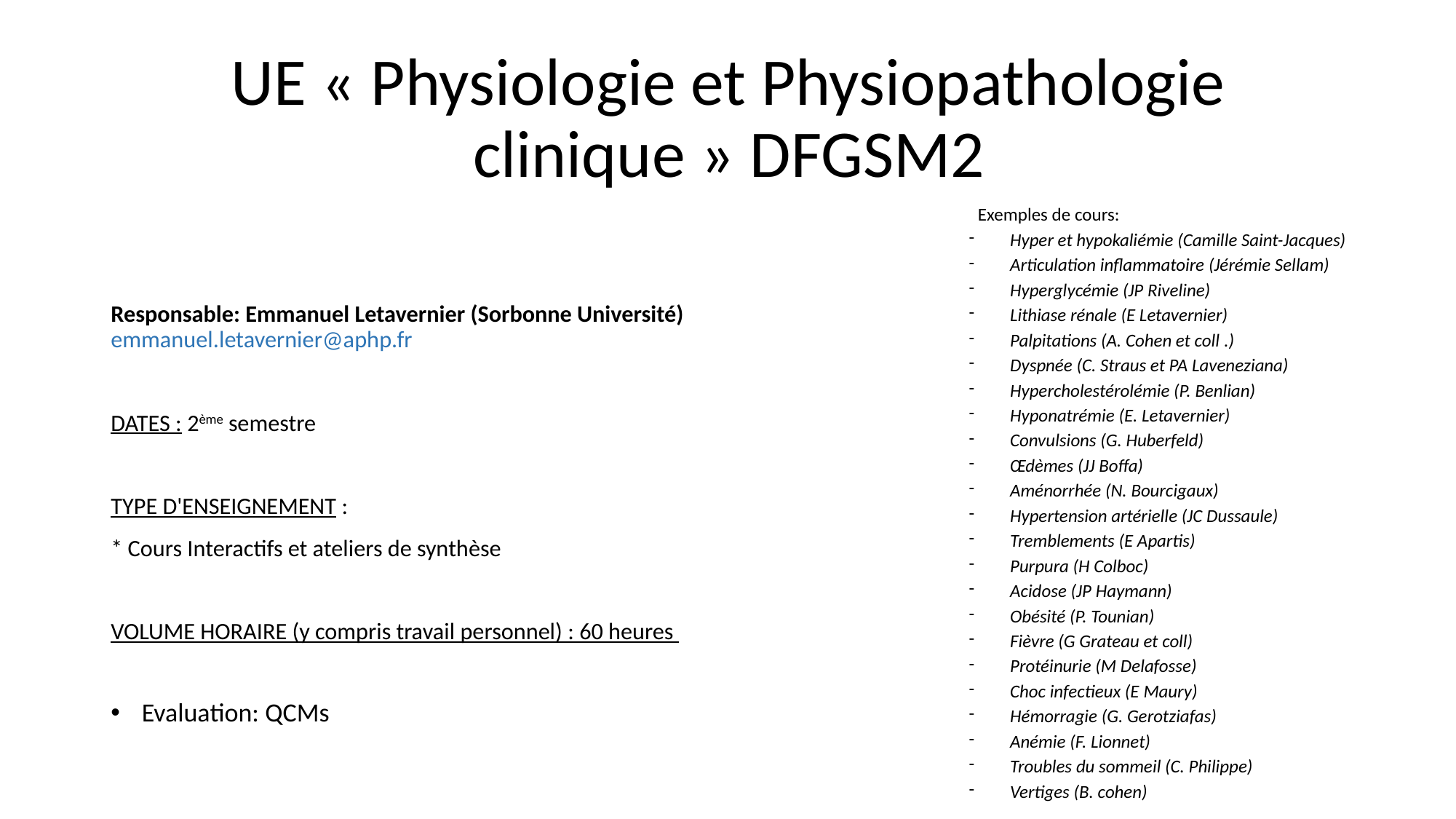

UE « Physiologie et Physiopathologie clinique » DFGSM2
  Exemples de cours:
Hyper et hypokaliémie (Camille Saint-Jacques)
Articulation inflammatoire (Jérémie Sellam)
Hyperglycémie (JP Riveline)
Lithiase rénale (E Letavernier)
Palpitations (A. Cohen et coll .)
Dyspnée (C. Straus et PA Laveneziana)
Hypercholestérolémie (P. Benlian)
Hyponatrémie (E. Letavernier)
Convulsions (G. Huberfeld)
Œdèmes (JJ Boffa)
Aménorrhée (N. Bourcigaux)
Hypertension artérielle (JC Dussaule)
Tremblements (E Apartis)
Purpura (H Colboc)
Acidose (JP Haymann)
Obésité (P. Tounian)
Fièvre (G Grateau et coll)
Protéinurie (M Delafosse)
Choc infectieux (E Maury)
Hémorragie (G. Gerotziafas)
Anémie (F. Lionnet)
Troubles du sommeil (C. Philippe)
Vertiges (B. cohen)

Responsable: Emmanuel Letavernier (Sorbonne Université) emmanuel.letavernier@aphp.fr

DATES : 2ème semestre

Type d'enseignement :
* Cours Interactifs et ateliers de synthèse

VOLUME HORAIRE (y compris travail personnel) : 60 heures

Evaluation: QCMs